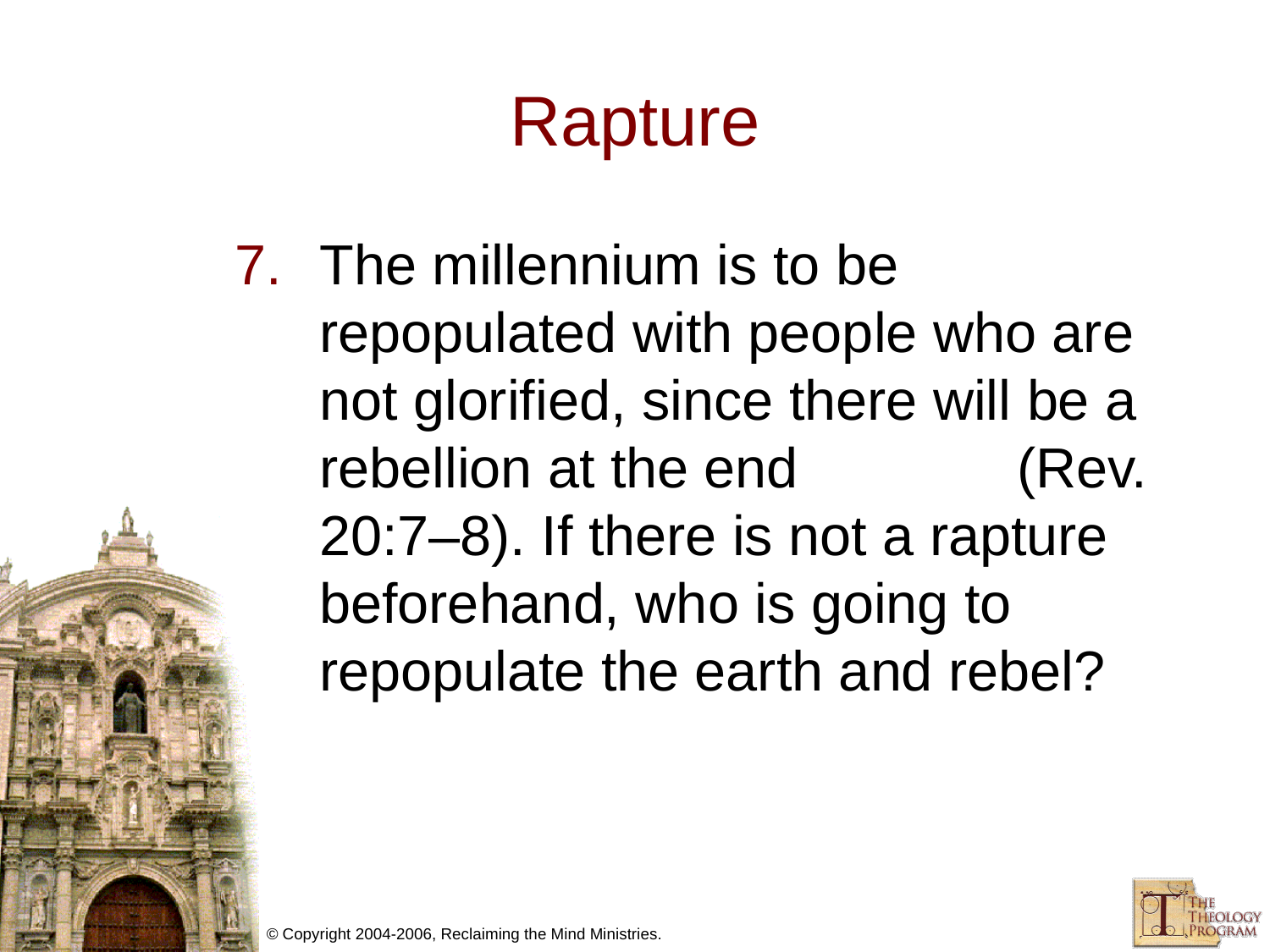

# Rapture
The millennium is to be repopulated with people who are not glorified, since there will be a rebellion at the end              (Rev. 20:7–8). If there is not a rapture beforehand, who is going to repopulate the earth and rebel?